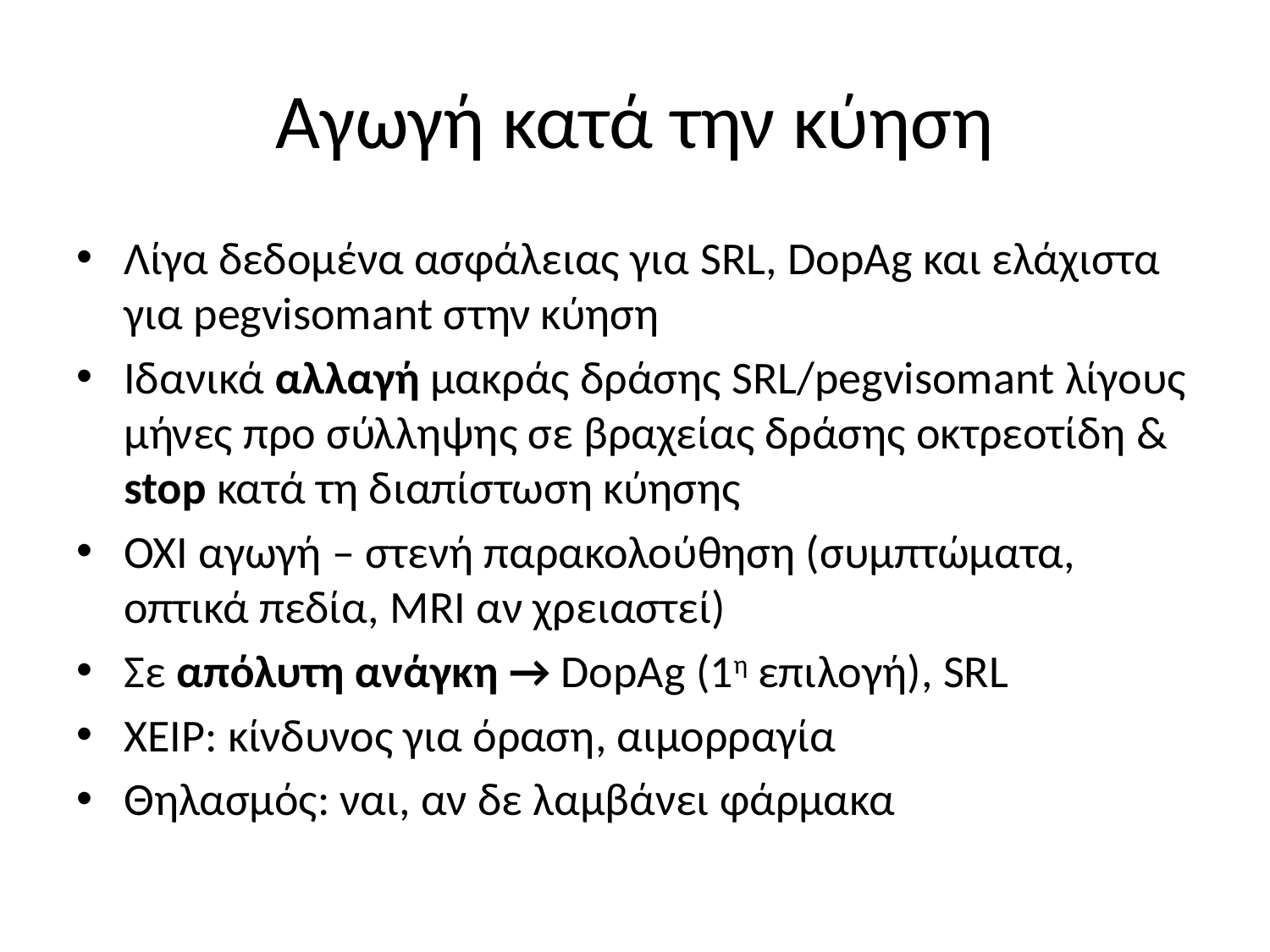

# Αγωγή κατά την κύηση
Λίγα δεδομένα ασφάλειας για SRL, DopAg και ελάχιστα για pegvisomant στην κύηση
Ιδανικά αλλαγή μακράς δράσης SRL/pegvisomant λίγους μήνες προ σύλληψης σε βραχείας δράσης οκτρεοτίδη & stop κατά τη διαπίστωση κύησης
ΟΧΙ αγωγή – στενή παρακολούθηση (συμπτώματα, οπτικά πεδία, MRI αν χρειαστεί)
Σε απόλυτη ανάγκη → DopAg (1η επιλογή), SRL
ΧΕΙΡ: κίνδυνος για όραση, αιμορραγία
Θηλασμός: ναι, αν δε λαμβάνει φάρμακα